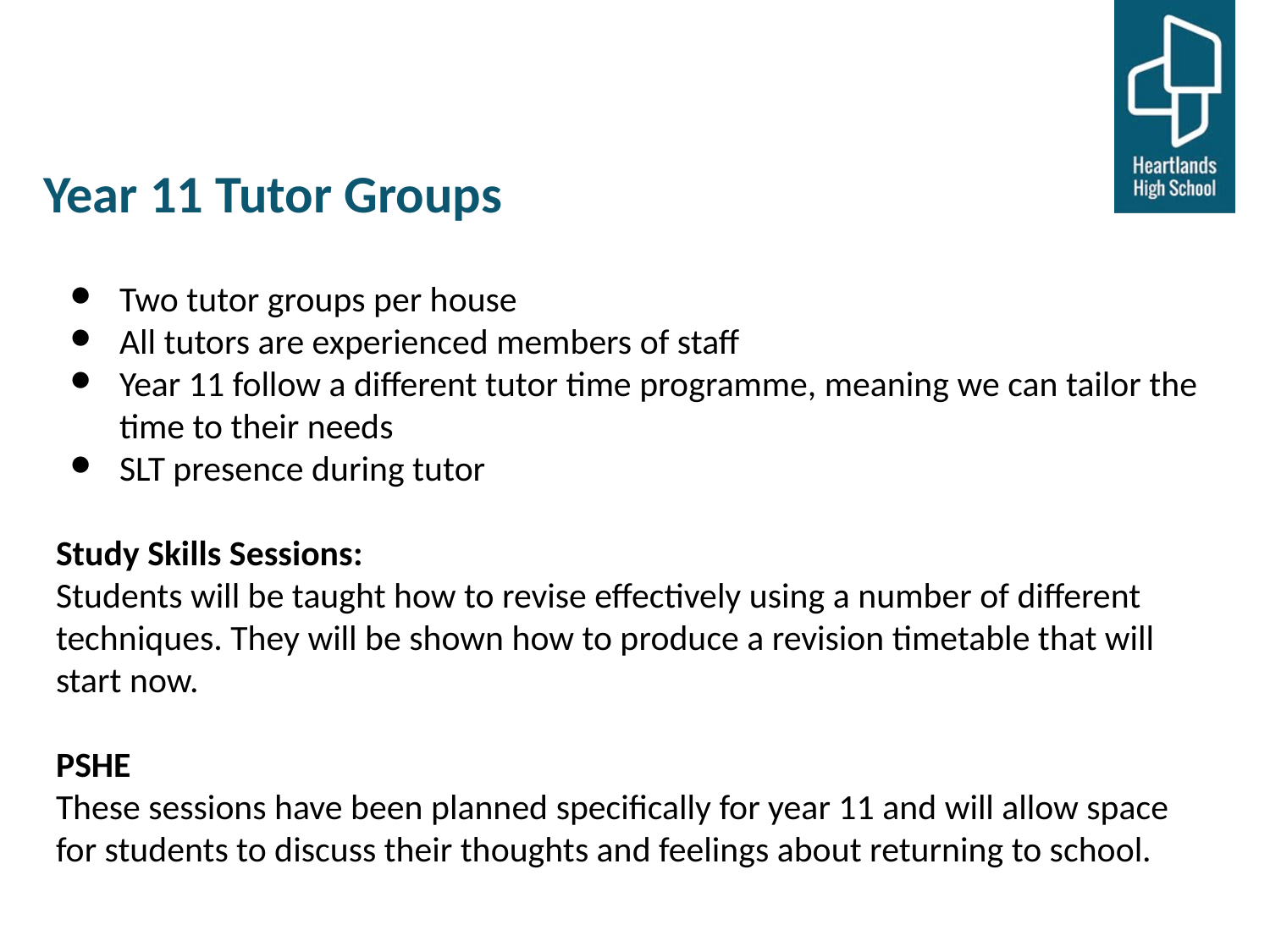

# Year 11 Tutor Groups
Two tutor groups per house
All tutors are experienced members of staff
Year 11 follow a different tutor time programme, meaning we can tailor the time to their needs
SLT presence during tutor

Study Skills Sessions:
Students will be taught how to revise effectively using a number of different techniques. They will be shown how to produce a revision timetable that will start now.

PSHE
These sessions have been planned specifically for year 11 and will allow space for students to discuss their thoughts and feelings about returning to school.